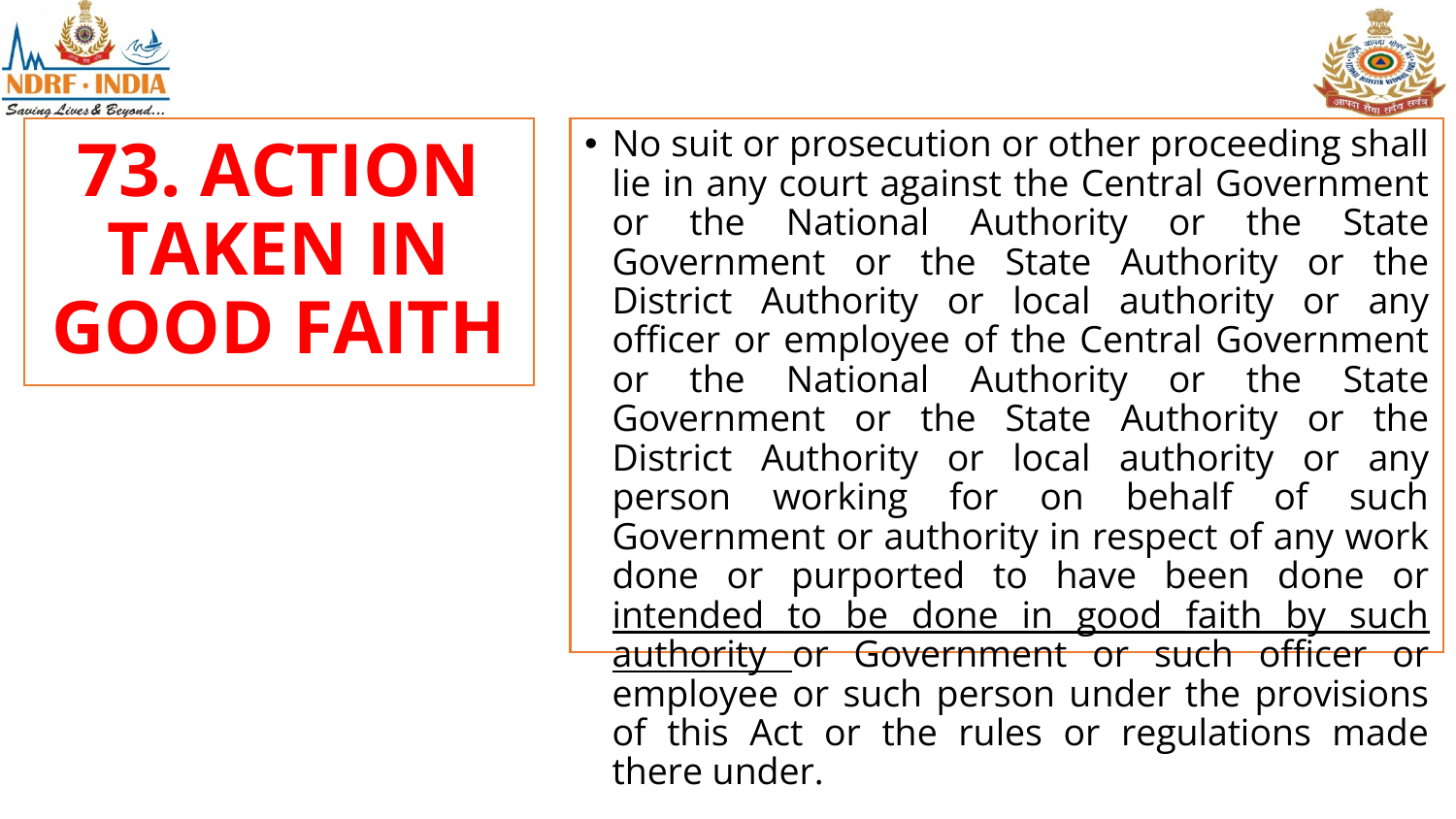

# 73. ACTION TAKEN IN GOOD FAITH
No suit or prosecution or other proceeding shall lie in any court against the Central Government or the National Authority or the State Government or the State Authority or the District Authority or local authority or any officer or employee of the Central Government or the National Authority or the State Government or the State Authority or the District Authority or local authority or any person working for on behalf of such Government or authority in respect of any work done or purported to have been done or intended to be done in good faith by such authority or Government or such officer or employee or such person under the provisions of this Act or the rules or regulations made there under.